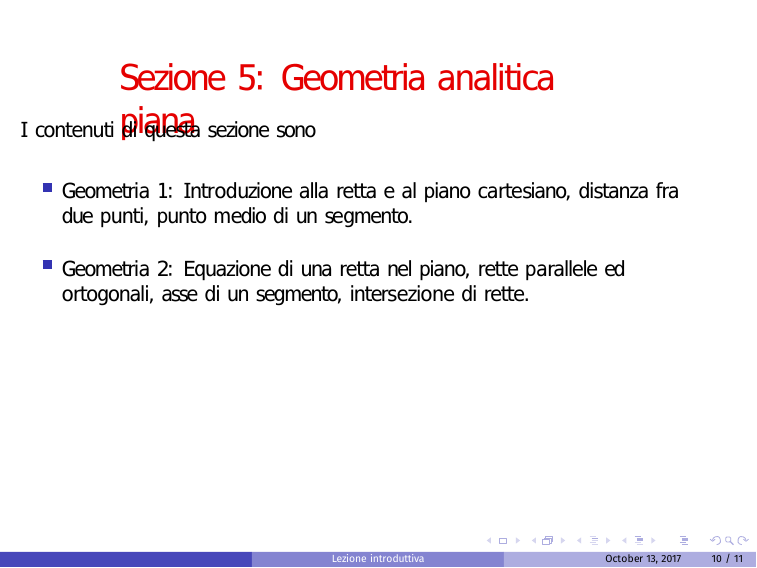

# Sezione 5: Geometria analitica piana
I contenuti di questa sezione sono

Geometria 1: Introduzione alla retta e al piano cartesiano, distanza fra due punti, punto medio di un segmento.

Geometria 2: Equazione di una retta nel piano, rette parallele ed ortogonali, asse di un segmento, intersezione di rette.

Lezione introduttiva
October 13, 2017
10 / 11